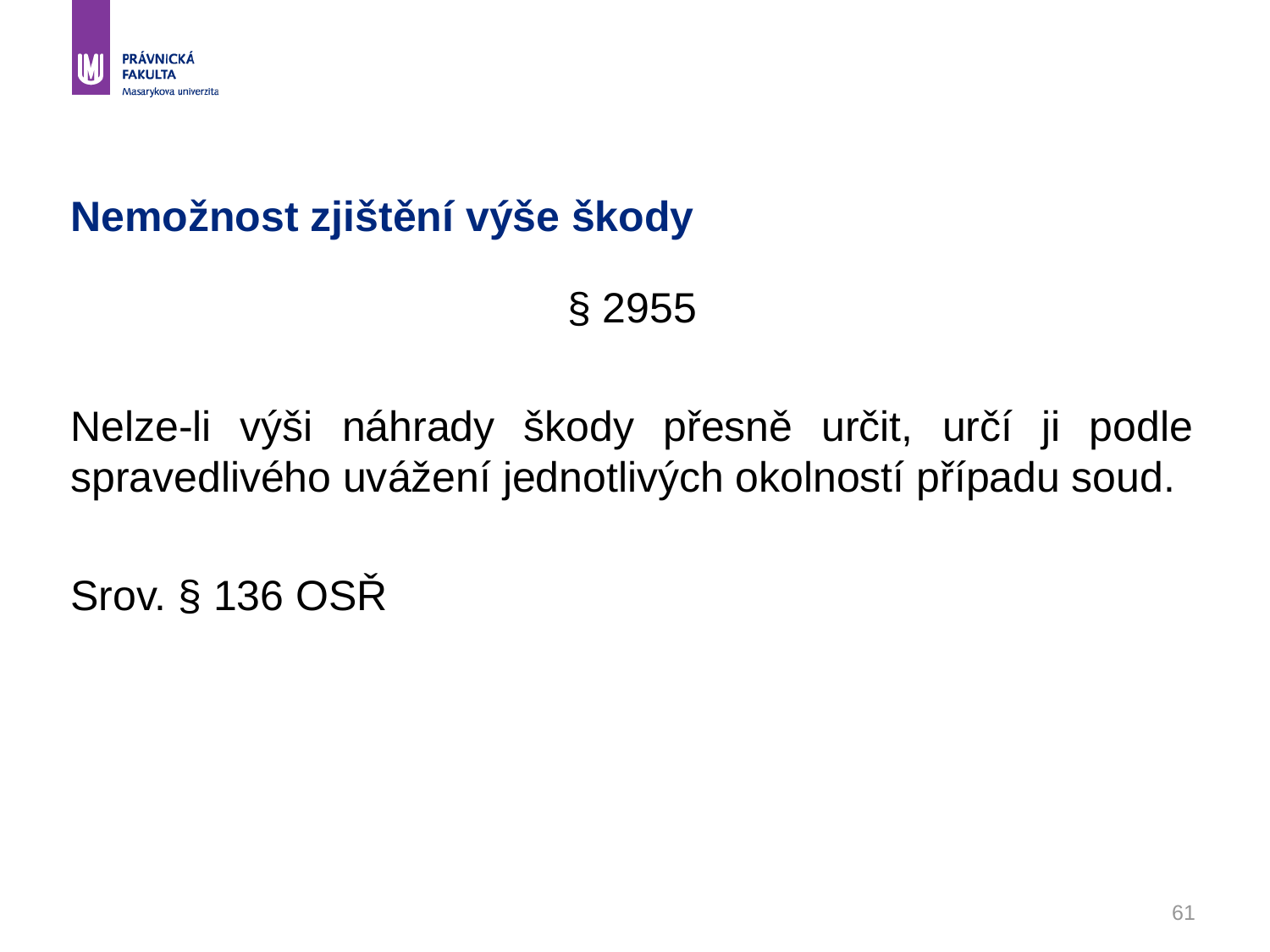

61
# Nemožnost zjištění výše škody
§ 2955

Nelze-li výši náhrady škody přesně určit, určí ji podle spravedlivého uvážení jednotlivých okolností případu soud.

Srov. § 136 OSŘ